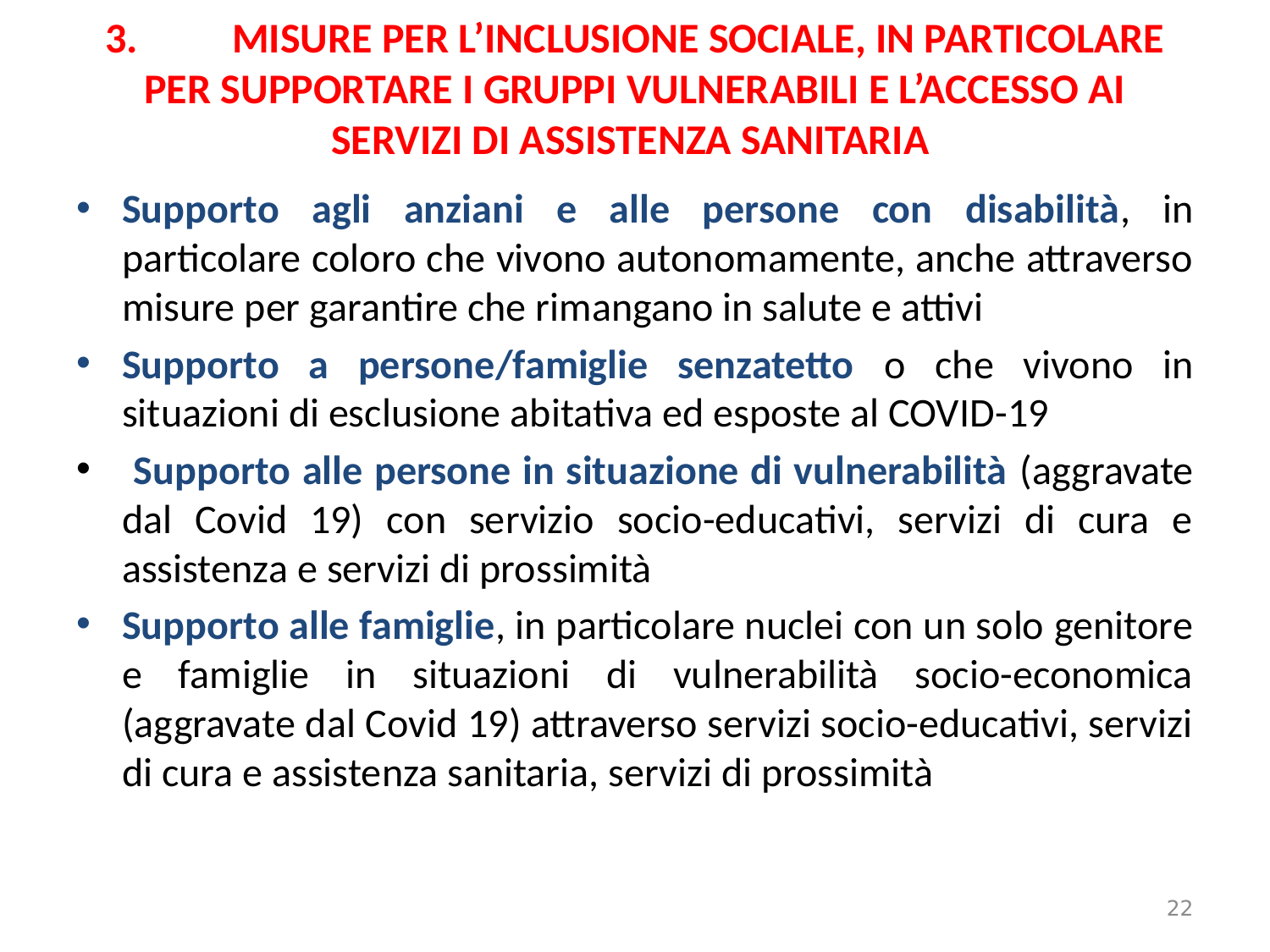

# 3.	MISURE PER L’INCLUSIONE SOCIALE, IN PARTICOLARE PER SUPPORTARE I GRUPPI VULNERABILI E L’ACCESSO AI SERVIZI DI ASSISTENZA SANITARIA
Supporto agli anziani e alle persone con disabilità, in particolare coloro che vivono autonomamente, anche attraverso misure per garantire che rimangano in salute e attivi
Supporto a persone/famiglie senzatetto o che vivono in situazioni di esclusione abitativa ed esposte al COVID-19
 Supporto alle persone in situazione di vulnerabilità (aggravate dal Covid 19) con servizio socio-educativi, servizi di cura e assistenza e servizi di prossimità
Supporto alle famiglie, in particolare nuclei con un solo genitore e famiglie in situazioni di vulnerabilità socio-economica (aggravate dal Covid 19) attraverso servizi socio-educativi, servizi di cura e assistenza sanitaria, servizi di prossimità

22